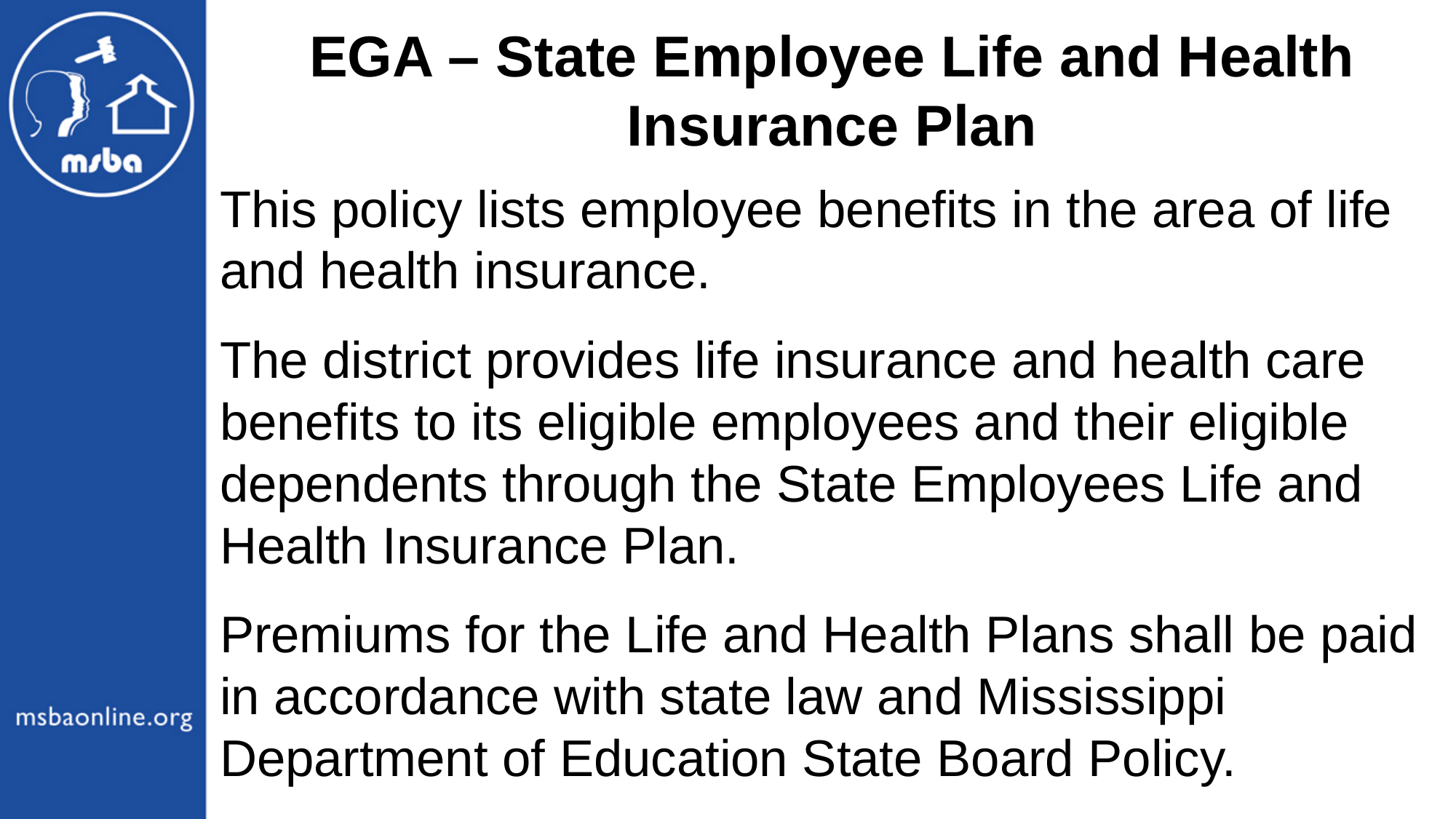

EGA – State Employee Life and Health Insurance Plan
This policy lists employee benefits in the area of life and health insurance.
The district provides life insurance and health care benefits to its eligible employees and their eligible dependents through the State Employees Life and Health Insurance Plan.
Premiums for the Life and Health Plans shall be paid in accordance with state law and Mississippi Department of Education State Board Policy.